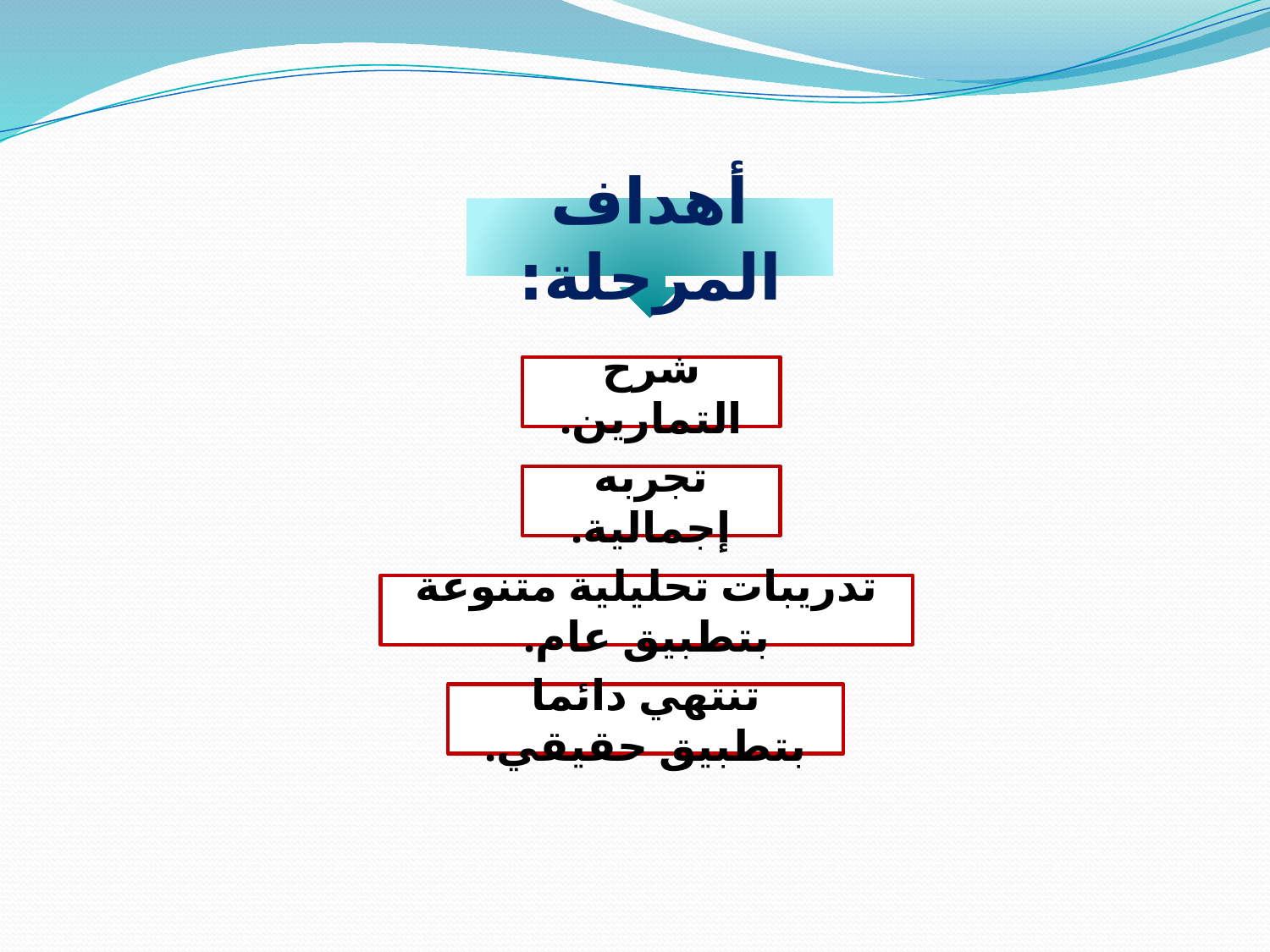

أهداف المرحلة:
شرح التمارين.
تجربه إجمالية.
تدريبات تحليلية متنوعة بتطبيق عام.
تنتهي دائما بتطبيق حقيقي.